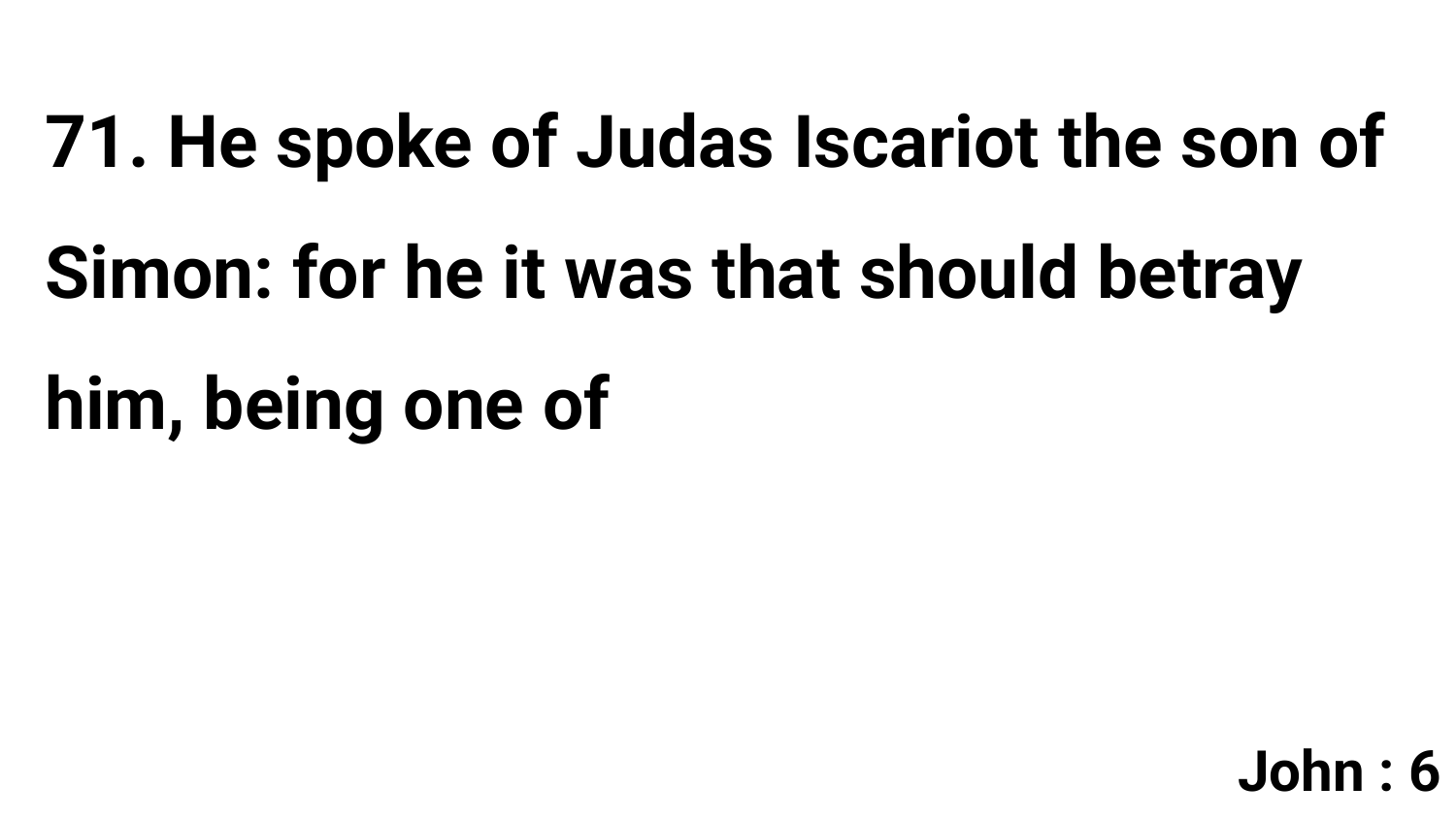

71. He spoke of Judas Iscariot the son of Simon: for he it was that should betray him, being one of
John : 6